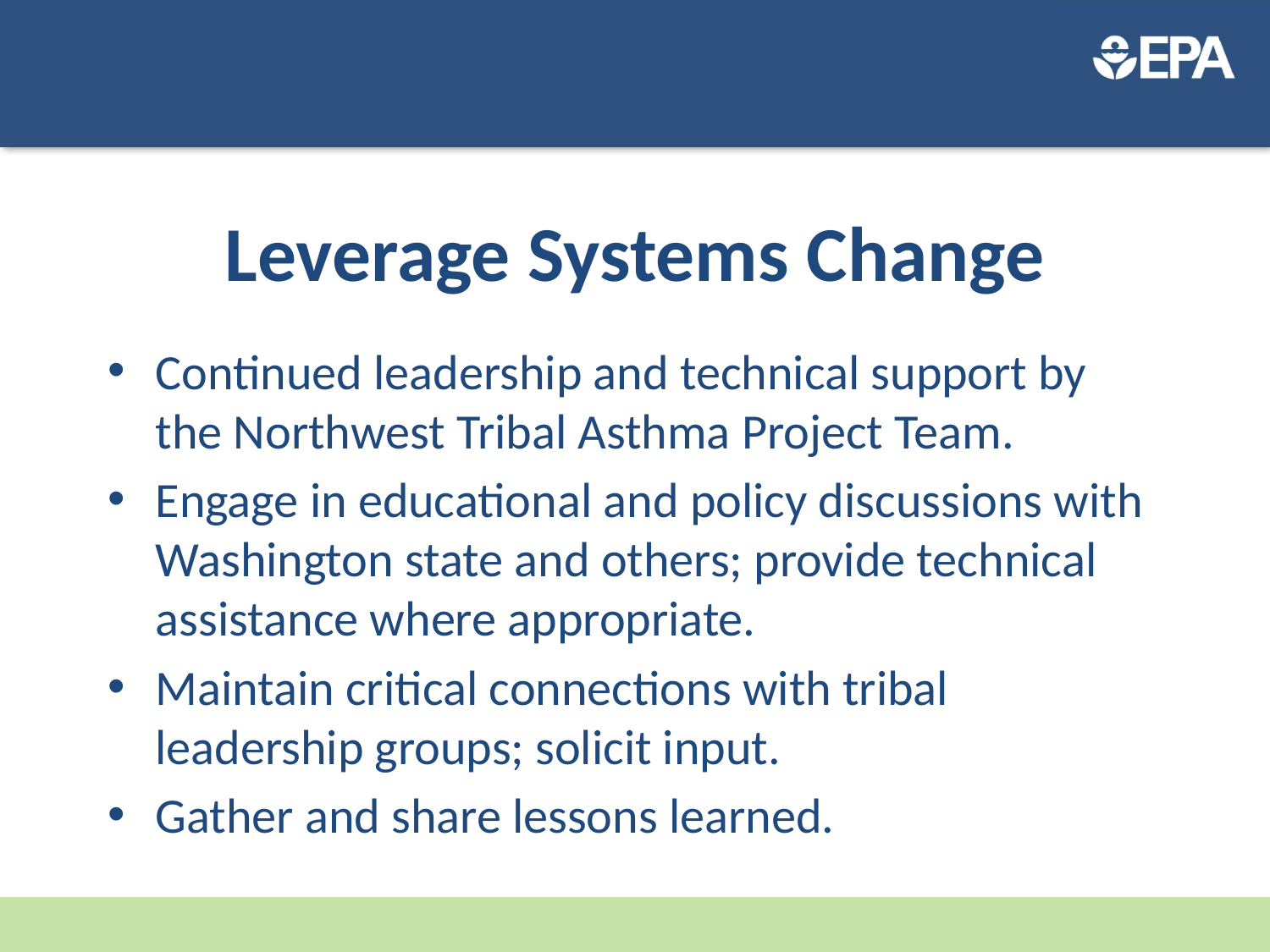

# Leverage Systems Change
Continued leadership and technical support by the Northwest Tribal Asthma Project Team.
Engage in educational and policy discussions with Washington state and others; provide technical assistance where appropriate.
Maintain critical connections with tribal leadership groups; solicit input.
Gather and share lessons learned.